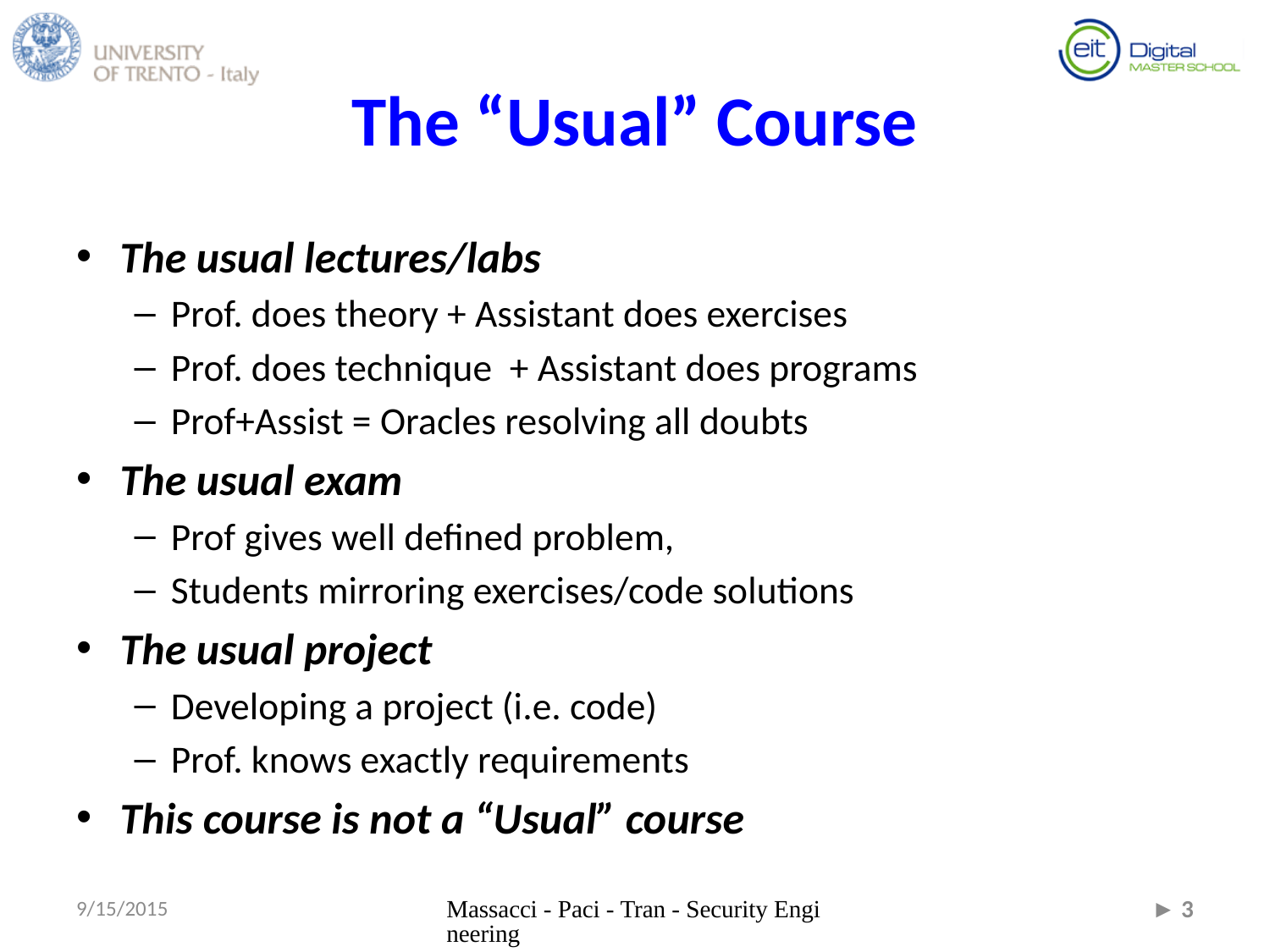

# The “Usual” Course
The usual lectures/labs
Prof. does theory + Assistant does exercises
Prof. does technique  + Assistant does programs
Prof+Assist = Oracles resolving all doubts
The usual exam
Prof gives well defined problem,
Students mirroring exercises/code solutions
The usual project
Developing a project (i.e. code)
Prof. knows exactly requirements
This course is not a “Usual” course
9/15/2015
Massacci - Paci - Tran - Security Engineering
► 3